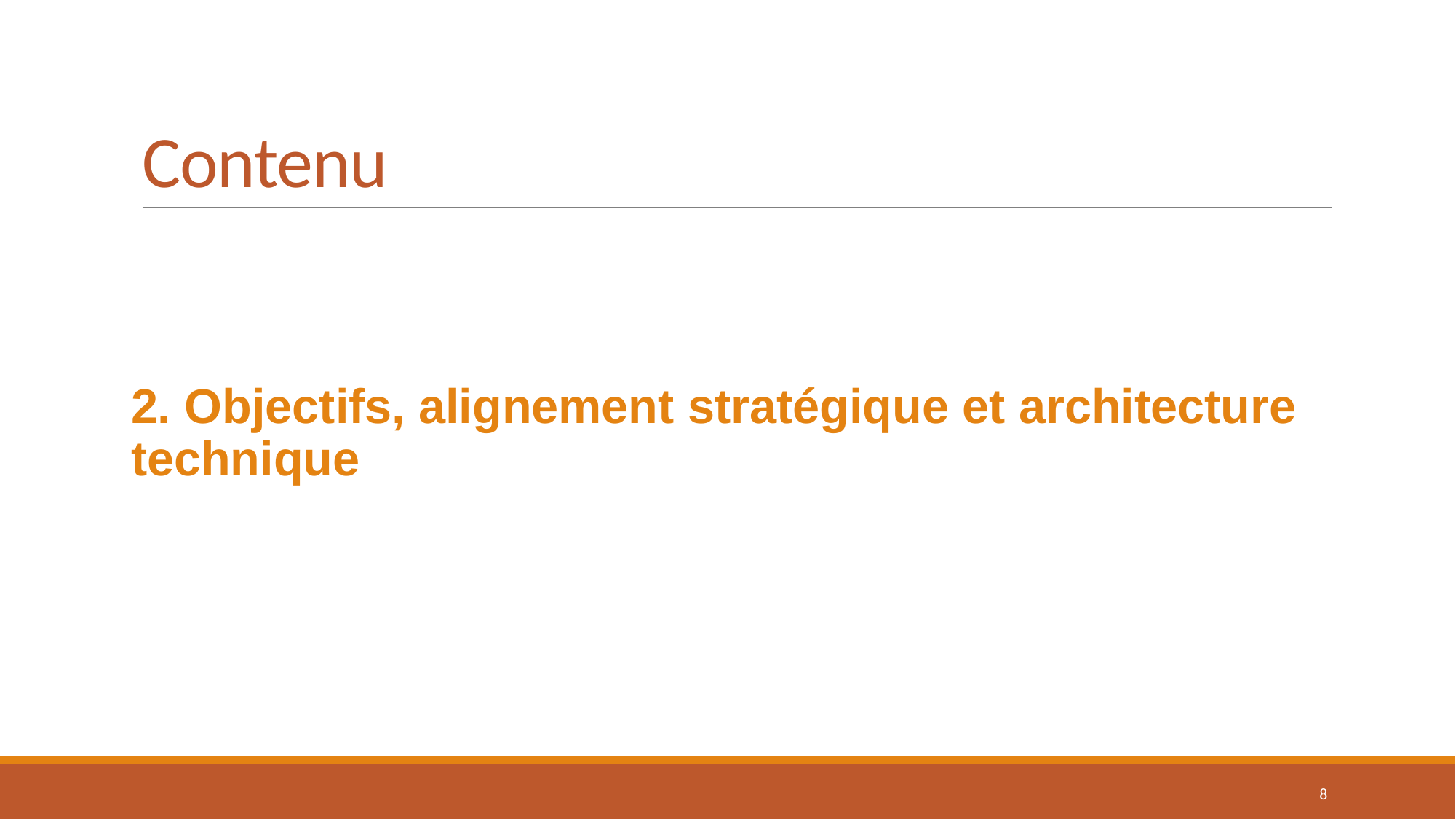

# Contenu

2. Objectifs, alignement stratégique et architecture technique

8